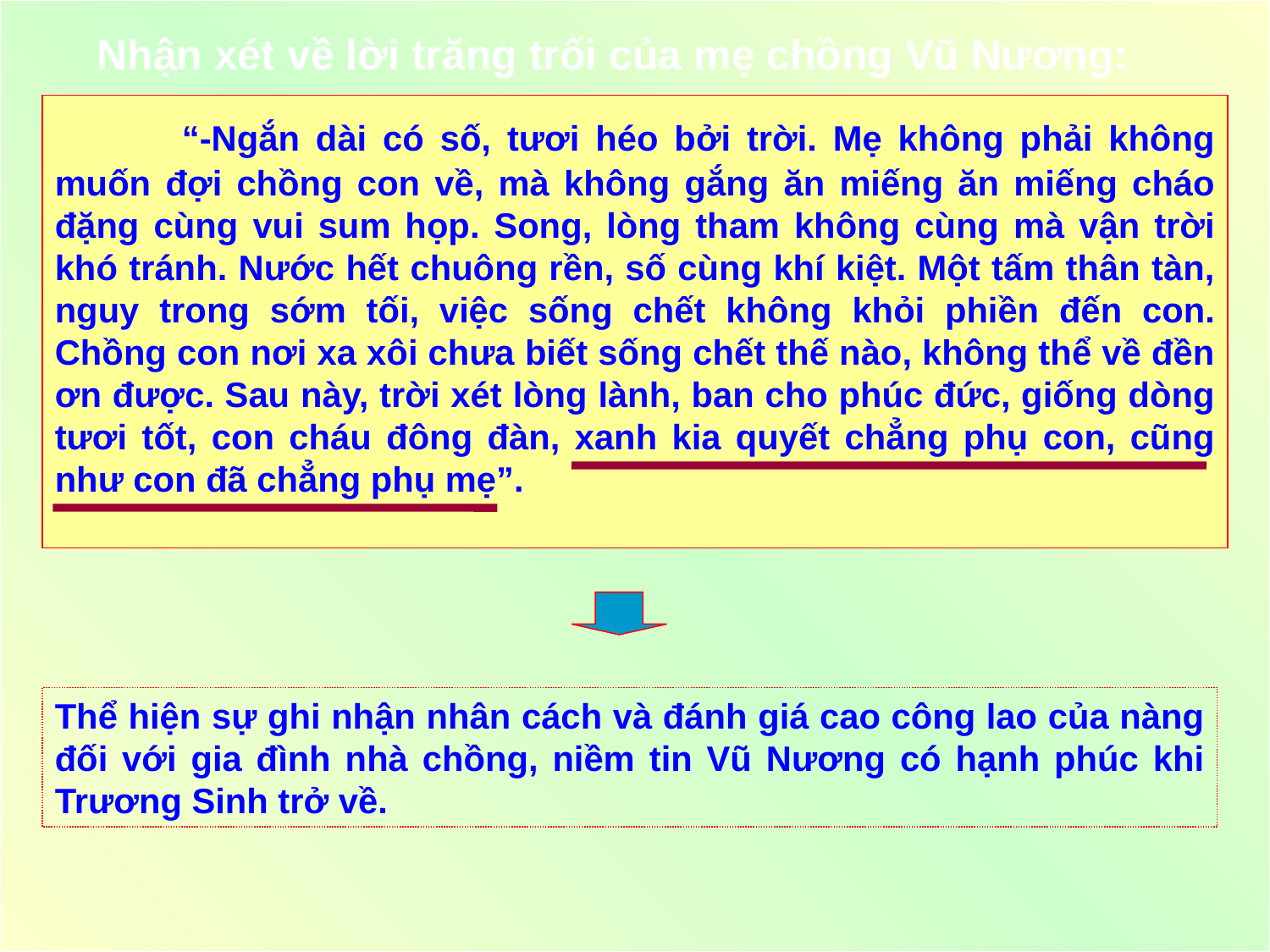

Nhận xét về lời trăng trối của mẹ chồng Vũ Nương:

#
	“-Ngắn dài có số, tươi héo bởi trời. Mẹ không phải không muốn đợi chồng con về, mà không gắng ăn miếng ăn miếng cháo đặng cùng vui sum họp. Song, lòng tham không cùng mà vận trời khó tránh. Nước hết chuông rền, số cùng khí kiệt. Một tấm thân tàn, nguy trong sớm tối, việc sống chết không khỏi phiền đến con. Chồng con nơi xa xôi chưa biết sống chết thế nào, không thể về đền ơn được. Sau này, trời xét lòng lành, ban cho phúc đức, giống dòng tươi tốt, con cháu đông đàn, xanh kia quyết chẳng phụ con, cũng như con đã chẳng phụ mẹ”.

Thể hiện sự ghi nhận nhân cách và đánh giá cao công lao của nàng đối với gia đình nhà chồng, niềm tin Vũ Nương có hạnh phúc khi Trương Sinh trở về.